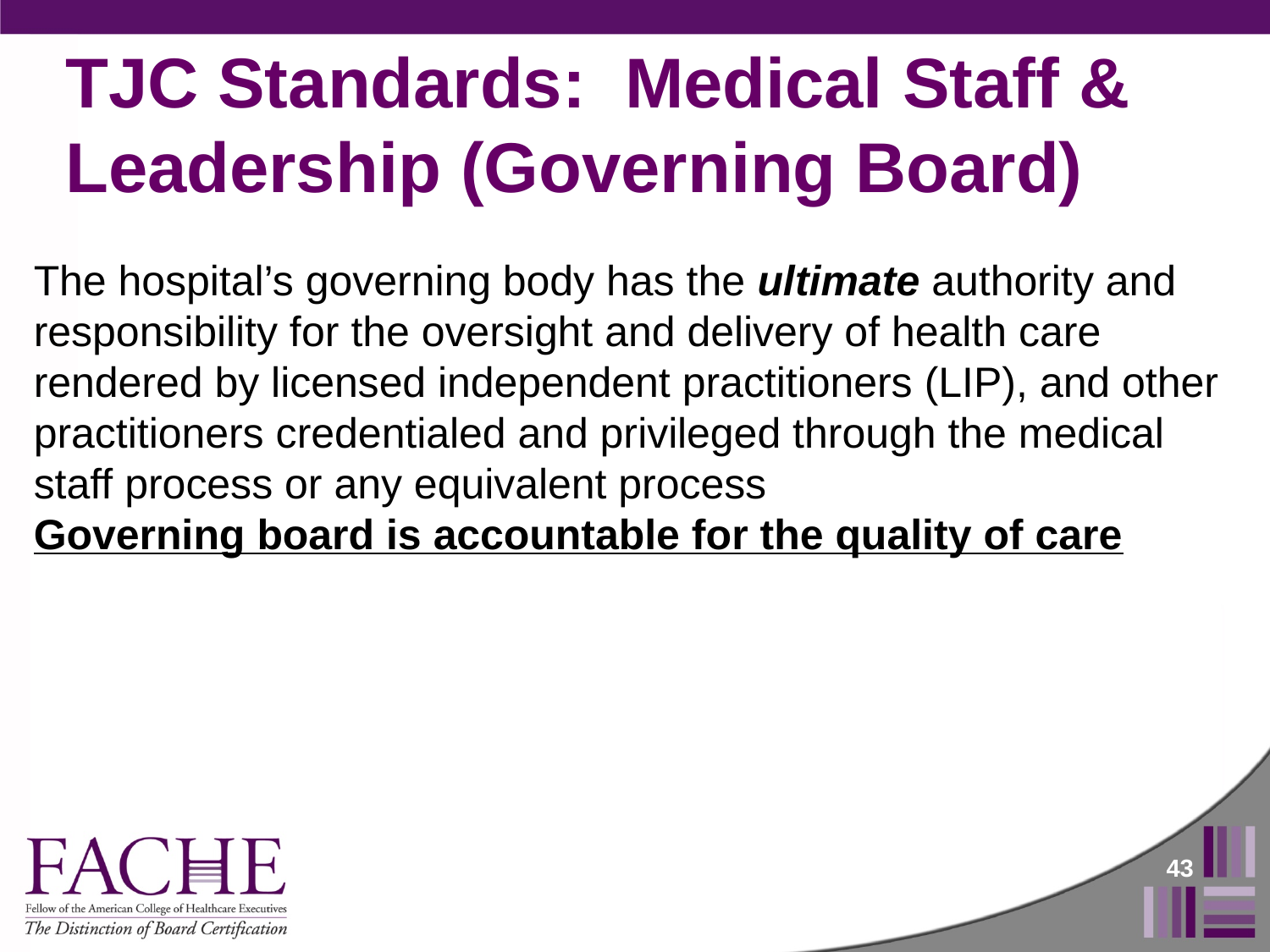

TJC Standards:  Medical Staff & Leadership (Governing Board)

The hospital’s governing body has the ultimate authority and responsibility for the oversight and delivery of health care rendered by licensed independent practitioners (LIP), and other practitioners credentialed and privileged through the medical staff process or any equivalent process
Governing board is accountable for the quality of care
43